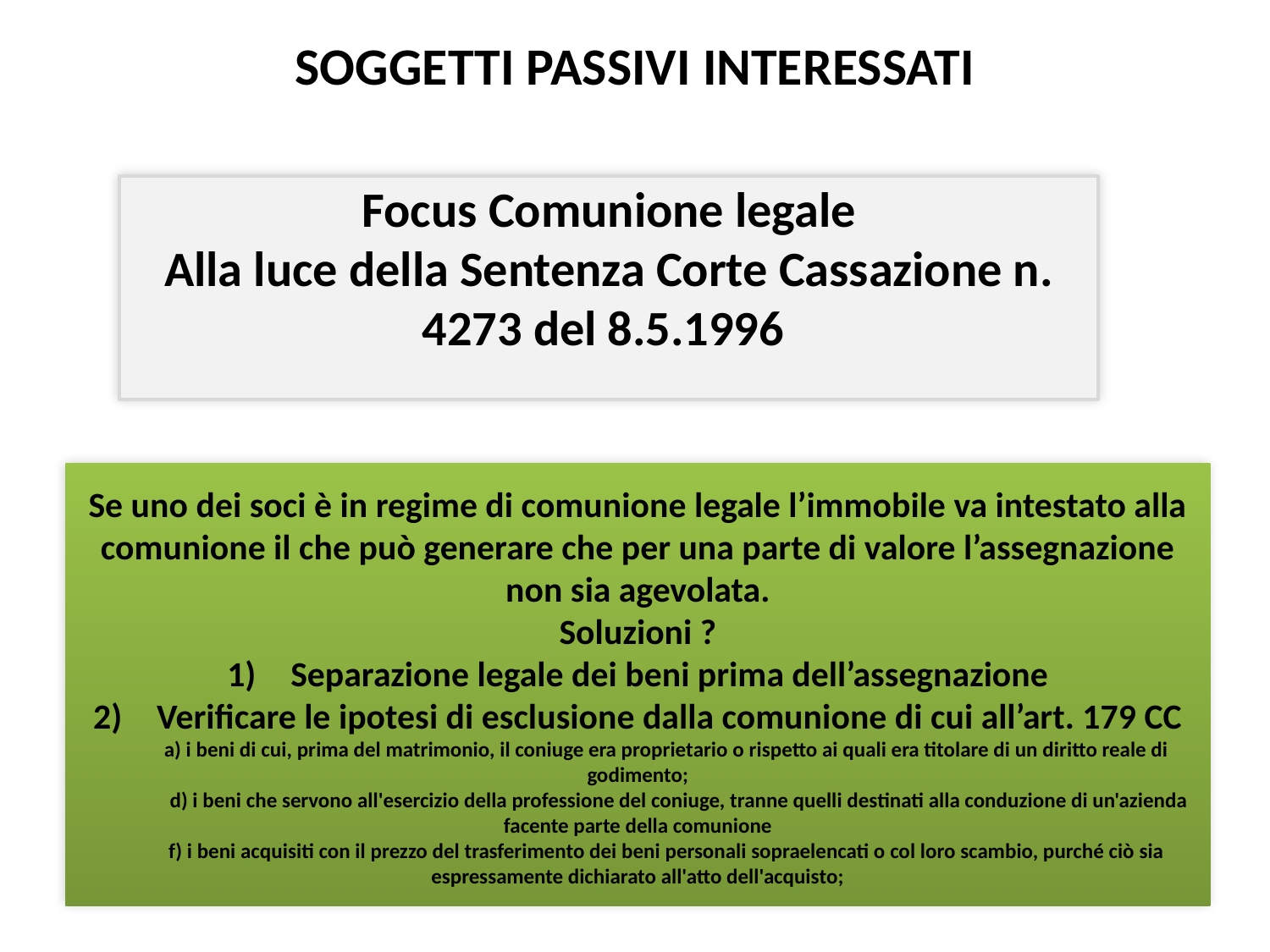

# SOGGETTI PASSIVI INTERESSATI
Focus Comunione legale
Alla luce della Sentenza Corte Cassazione n. 4273 del 8.5.1996

Se uno dei soci è in regime di comunione legale l’immobile va intestato alla comunione il che può generare che per una parte di valore l’assegnazione non sia agevolata.
Soluzioni ?
Separazione legale dei beni prima dell’assegnazione
Verificare le ipotesi di esclusione dalla comunione di cui all’art. 179 CC
            a) i beni di cui, prima del matrimonio, il coniuge era proprietario o rispetto ai quali era titolare di un diritto reale di godimento;
                 d) i beni che servono all'esercizio della professione del coniuge, tranne quelli destinati alla conduzione di un'azienda facente parte della comunione
            f) i beni acquisiti con il prezzo del trasferimento dei beni personali sopraelencati o col loro scambio, purché ciò sia espressamente dichiarato all'atto dell'acquisto;